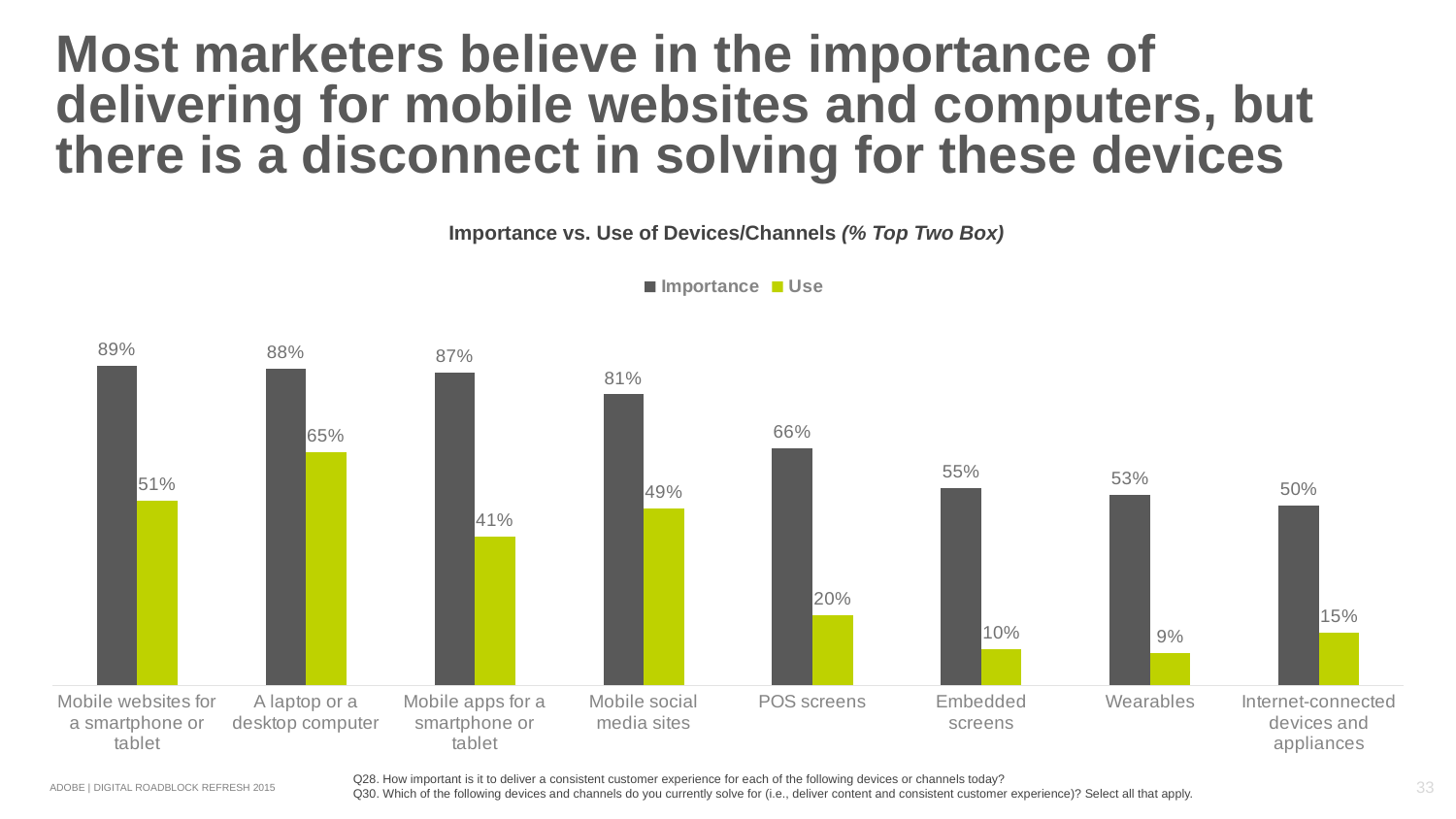

# Most marketers believe in the importance of delivering for mobile websites and computers, but there is a disconnect in solving for these devices
Importance vs. Use of Devices/Channels (% Top Two Box)

### Chart

| Category | Importance | Use |
|---|---|---|
| Mobile websites for a smartphone or tablet | 0.89 | 0.5133 |
| A laptop or a desktop computer | 0.88 | 0.6499 |
| Mobile apps for a smartphone or tablet | 0.87 | 0.4134 |
| Mobile social media sites | 0.81 | 0.492 |
| POS screens | 0.66 | 0.1953 |
| Embedded screens | 0.55 | 0.0999 |
| Wearables | 0.53 | 0.0892 |
| Internet-connected devices and appliances | 0.5 | 0.1472 |
Q28. How important is it to deliver a consistent customer experience for each of the following devices or channels today?
Q30. Which of the following devices and channels do you currently solve for (i.e., deliver content and consistent customer experience)? Select all that apply.